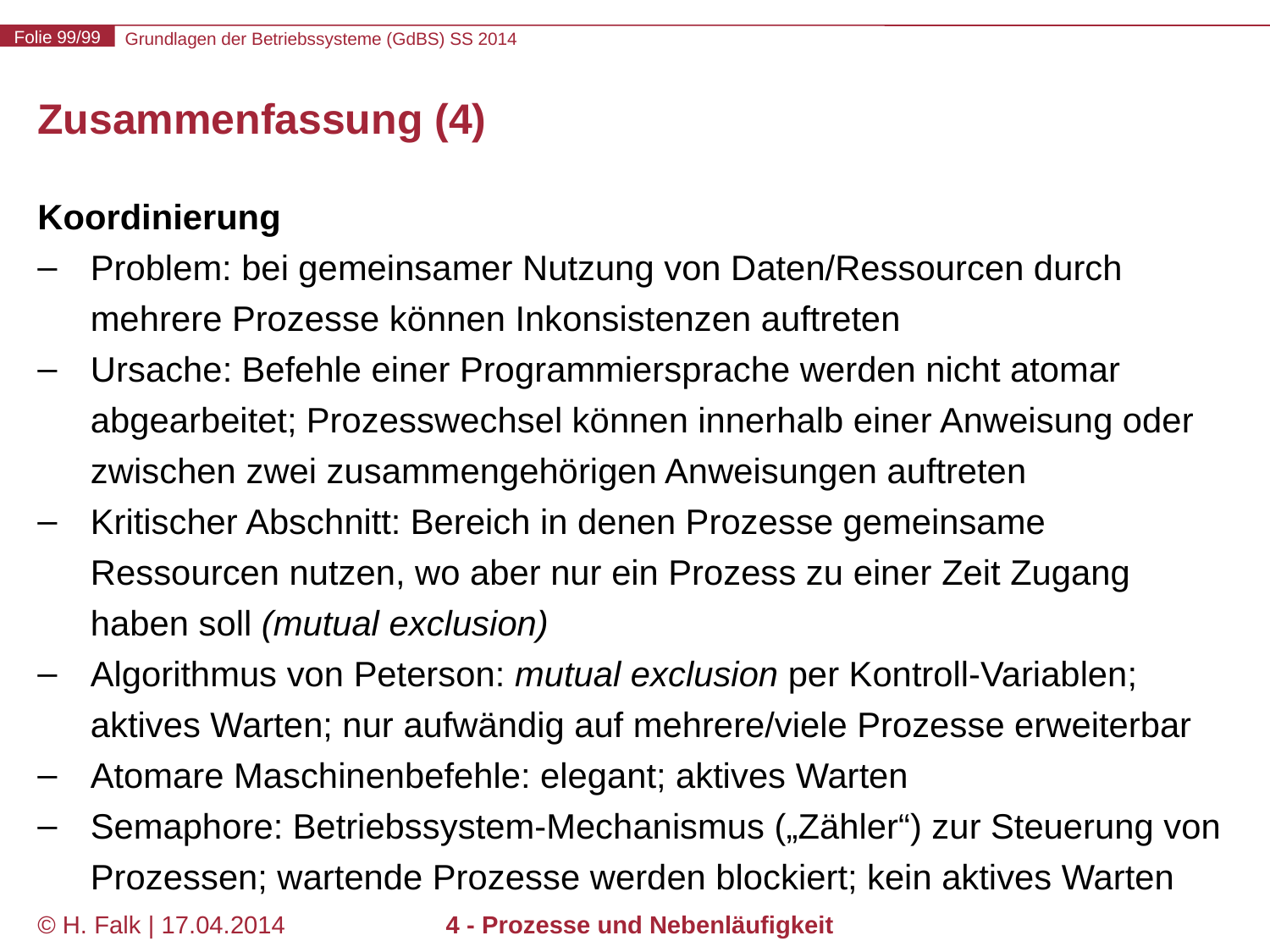

# Zusammenfassung (4)
Koordinierung
Problem: bei gemeinsamer Nutzung von Daten/Ressourcen durch mehrere Prozesse können Inkonsistenzen auftreten
Ursache: Befehle einer Programmiersprache werden nicht atomar abgearbeitet; Prozesswechsel können innerhalb einer Anweisung oder zwischen zwei zusammengehörigen Anweisungen auftreten
Kritischer Abschnitt: Bereich in denen Prozesse gemeinsame Ressourcen nutzen, wo aber nur ein Prozess zu einer Zeit Zugang haben soll (mutual exclusion)
Algorithmus von Peterson: mutual exclusion per Kontroll-Variablen; aktives Warten; nur aufwändig auf mehrere/viele Prozesse erweiterbar
Atomare Maschinenbefehle: elegant; aktives Warten
Semaphore: Betriebssystem-Mechanismus („Zähler“) zur Steuerung von Prozessen; wartende Prozesse werden blockiert; kein aktives Warten

© H. Falk | 17.04.2014
4 - Prozesse und Nebenläufigkeit